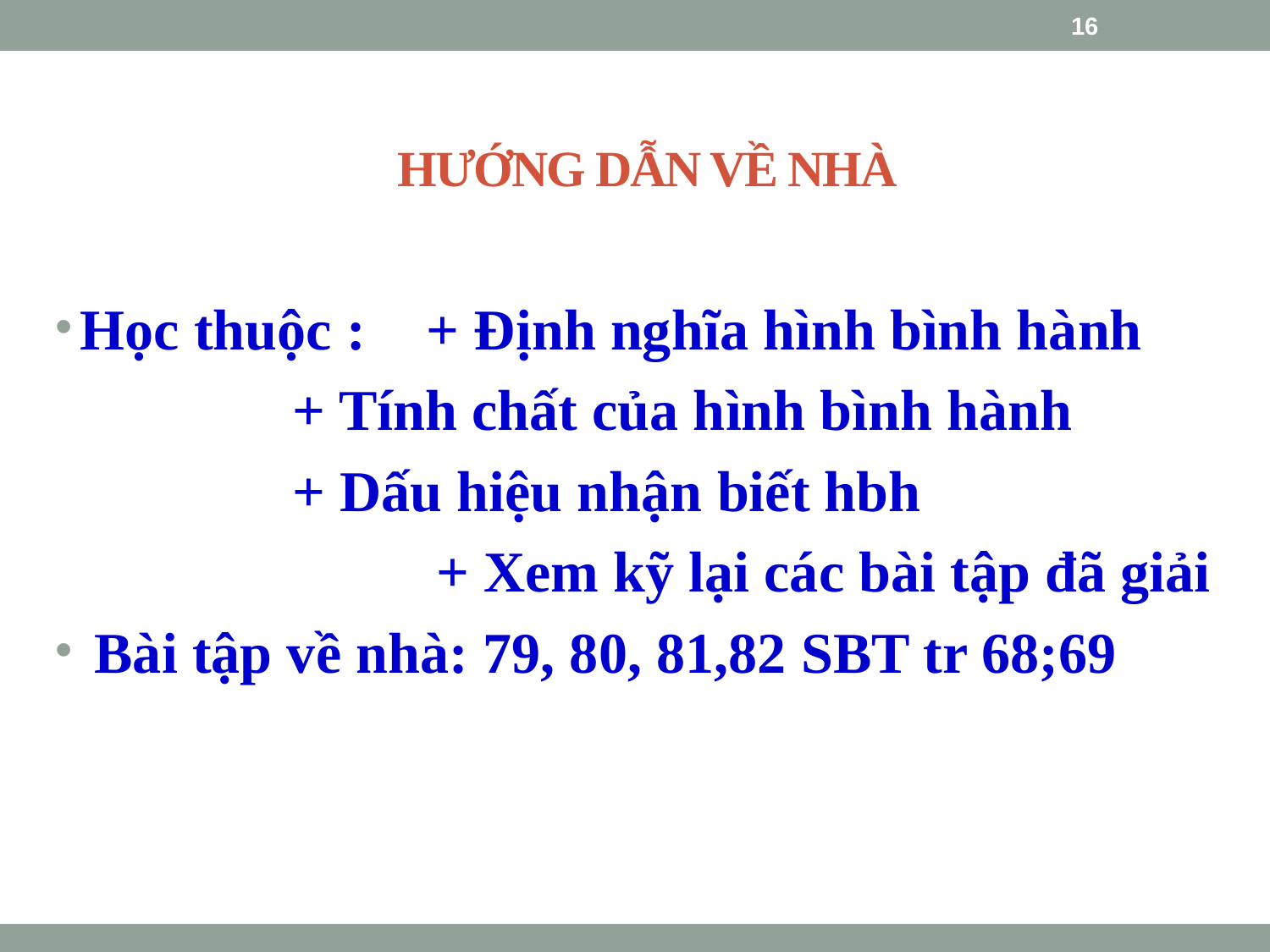

16
# HƯỚNG DẪN VỀ NHÀ
Học thuộc : 	+ Định nghĩa hình bình hành
		+ Tính chất của hình bình hành
		+ Dấu hiệu nhận biết hbh
          + Xem kỹ lại các bài tập đã giải
 Bài tập về nhà: 79, 80, 81,82 SBT tr 68;69